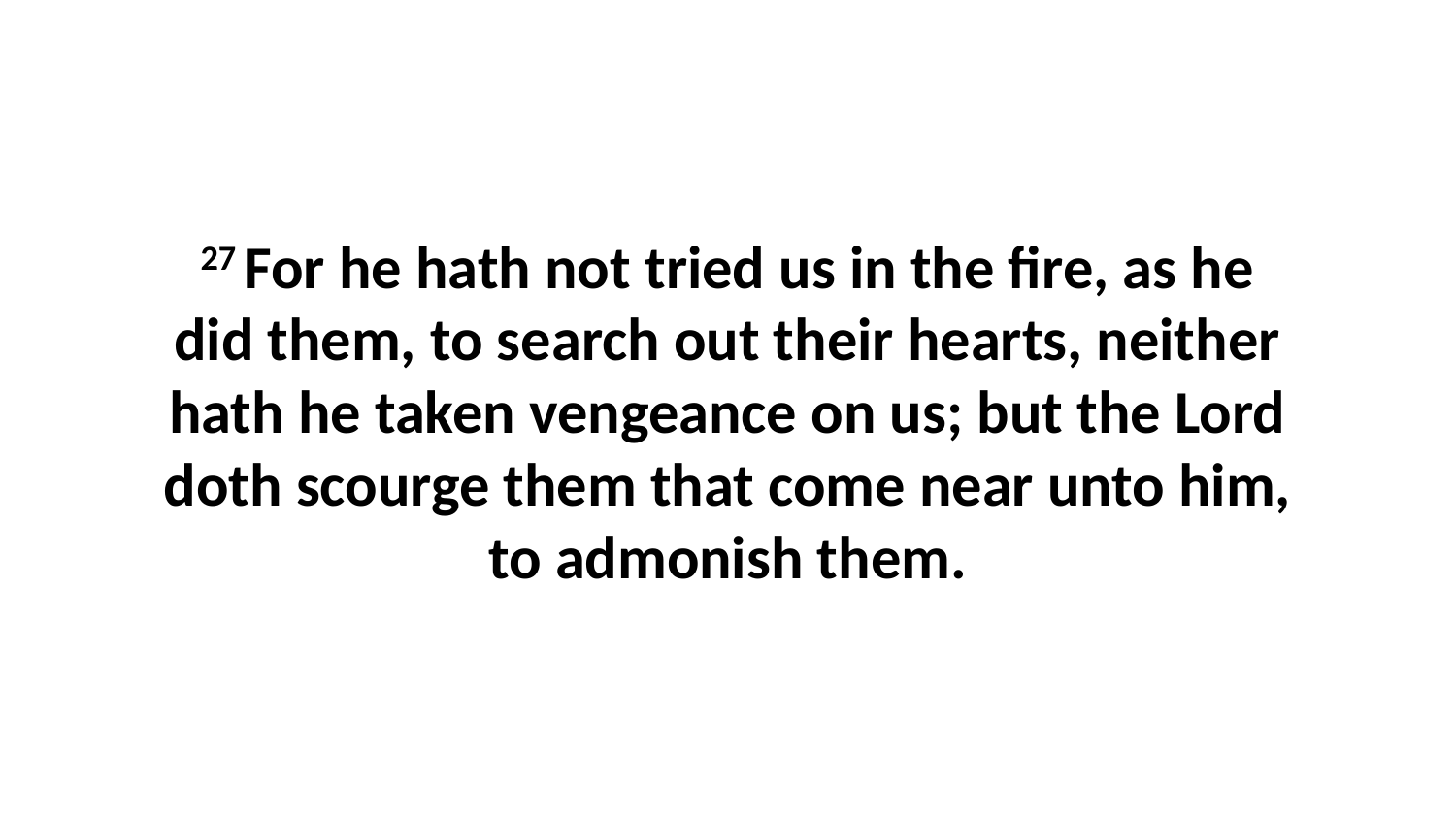

27 For he hath not tried us in the fire, as he did them, to search out their hearts, neither hath he taken vengeance on us; but the Lord doth scourge them that come near unto him, to admonish them.